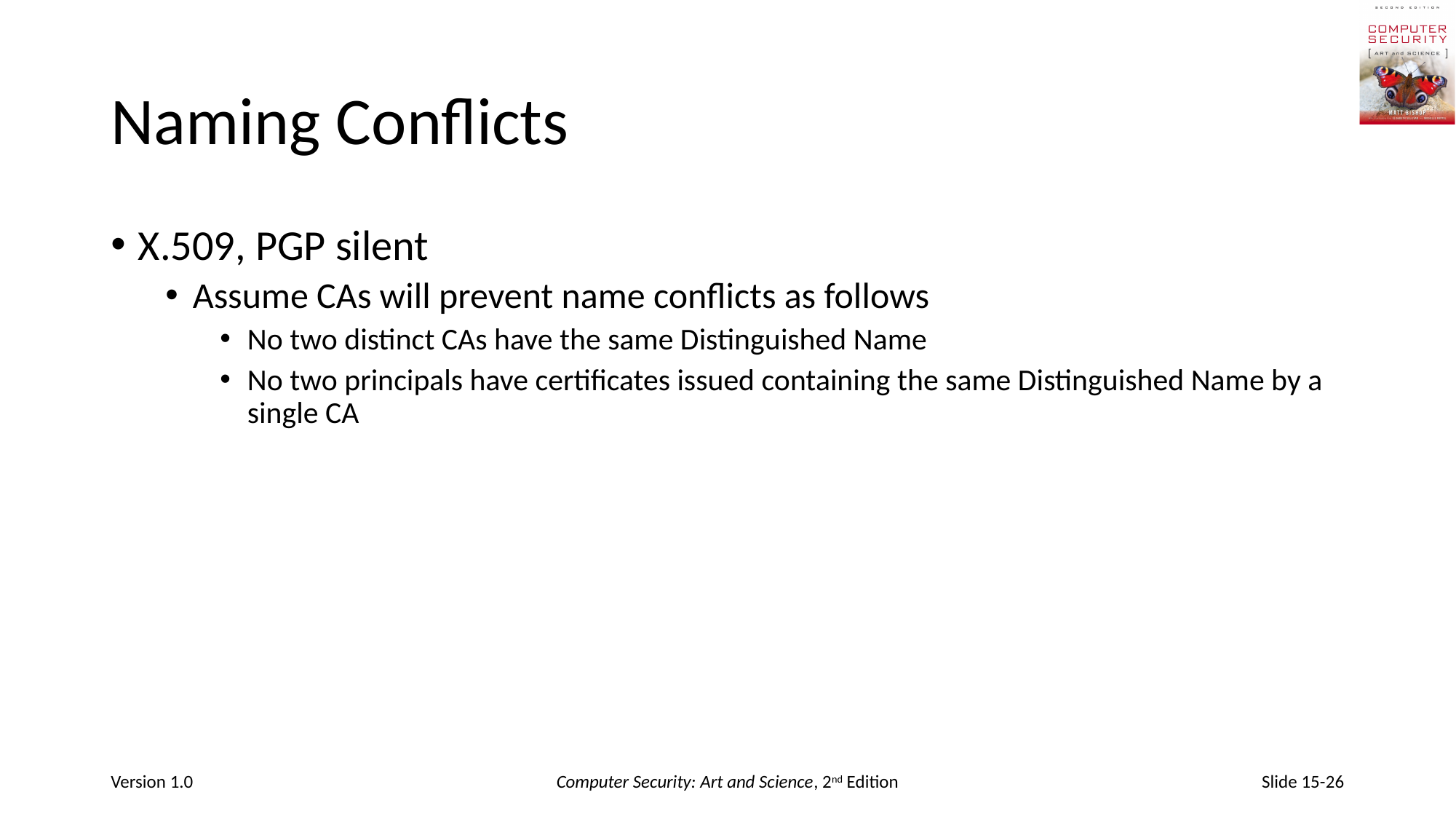

# Naming Conflicts
X.509, PGP silent
Assume CAs will prevent name conflicts as follows
No two distinct CAs have the same Distinguished Name
No two principals have certificates issued containing the same Distinguished Name by a single CA
Version 1.0
Computer Security: Art and Science, 2nd Edition
Slide 15-26